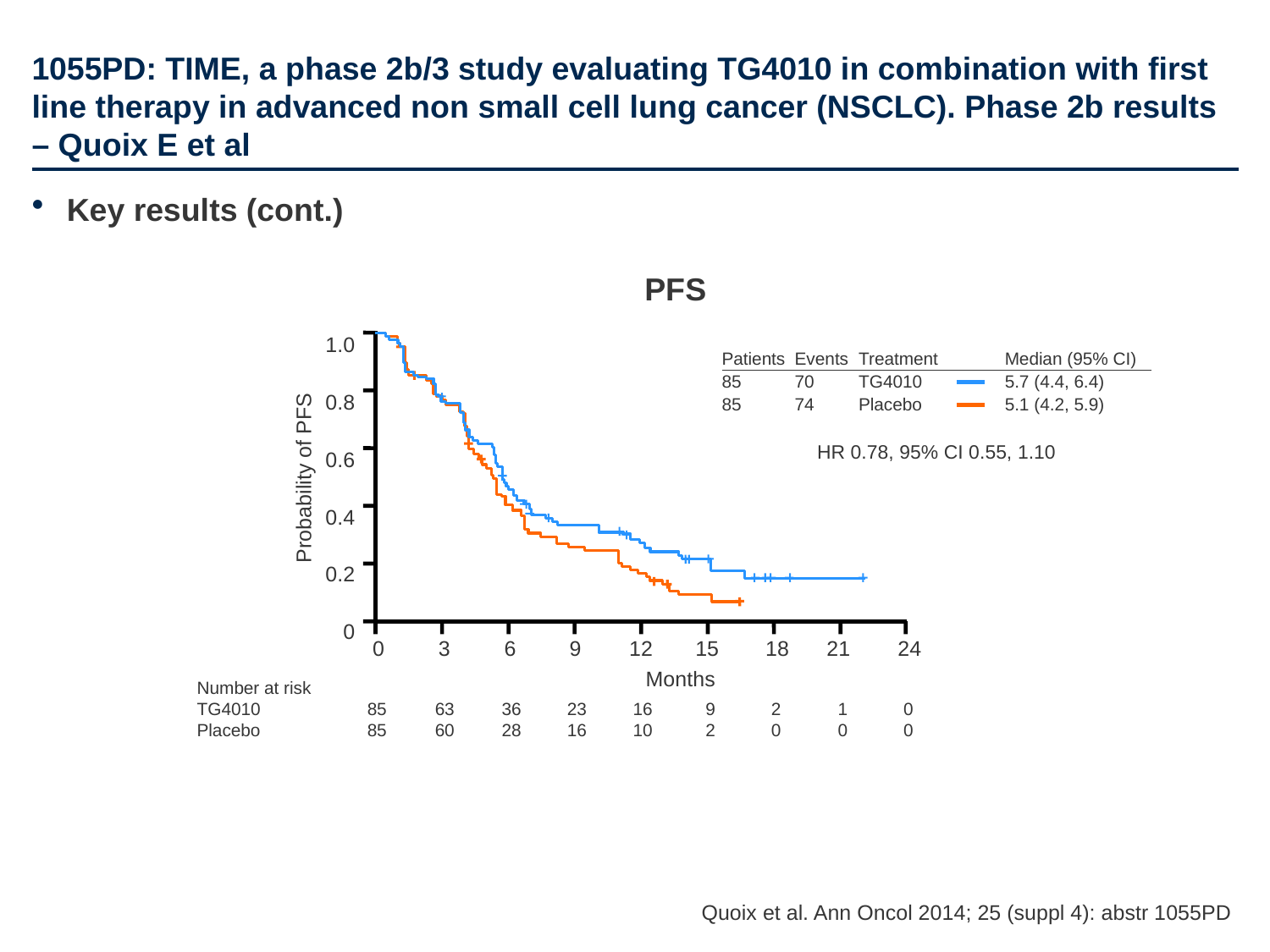

# 1055PD: TIME, a phase 2b/3 study evaluating TG4010 in combination with first line therapy in advanced non small cell lung cancer (NSCLC). Phase 2b results – Quoix E et al
Key results (cont.)

Conclusions
TrPAL is a predictive biomarker of response to TG4010
TG4010 has efficacy and acceptable safety profile in patients with stage IV NSCLC, particularly in the non-squamous population
PFS
1.0
0.8
0.6
0.4
0.2
0

| Patients | Events | Treatment | Median (95% CI) |
| --- | --- | --- | --- |
| 85 | 70 | TG4010 | 5.7 (4.4, 6.4) |
| 85 | 74 | Placebo | 5.1 (4.2, 5.9) |

HR 0.78, 95% CI 0.55, 1.10
Probability of PFS

0	3	6	9	12	15	18	21	24
Months
Number at risk
TG4010	85	63	36	23	16	9	2	1	0
Placebo	85	60	28	16	10	2	0	0	0
Quoix et al. Ann Oncol 2014; 25 (suppl 4): abstr 1055PD